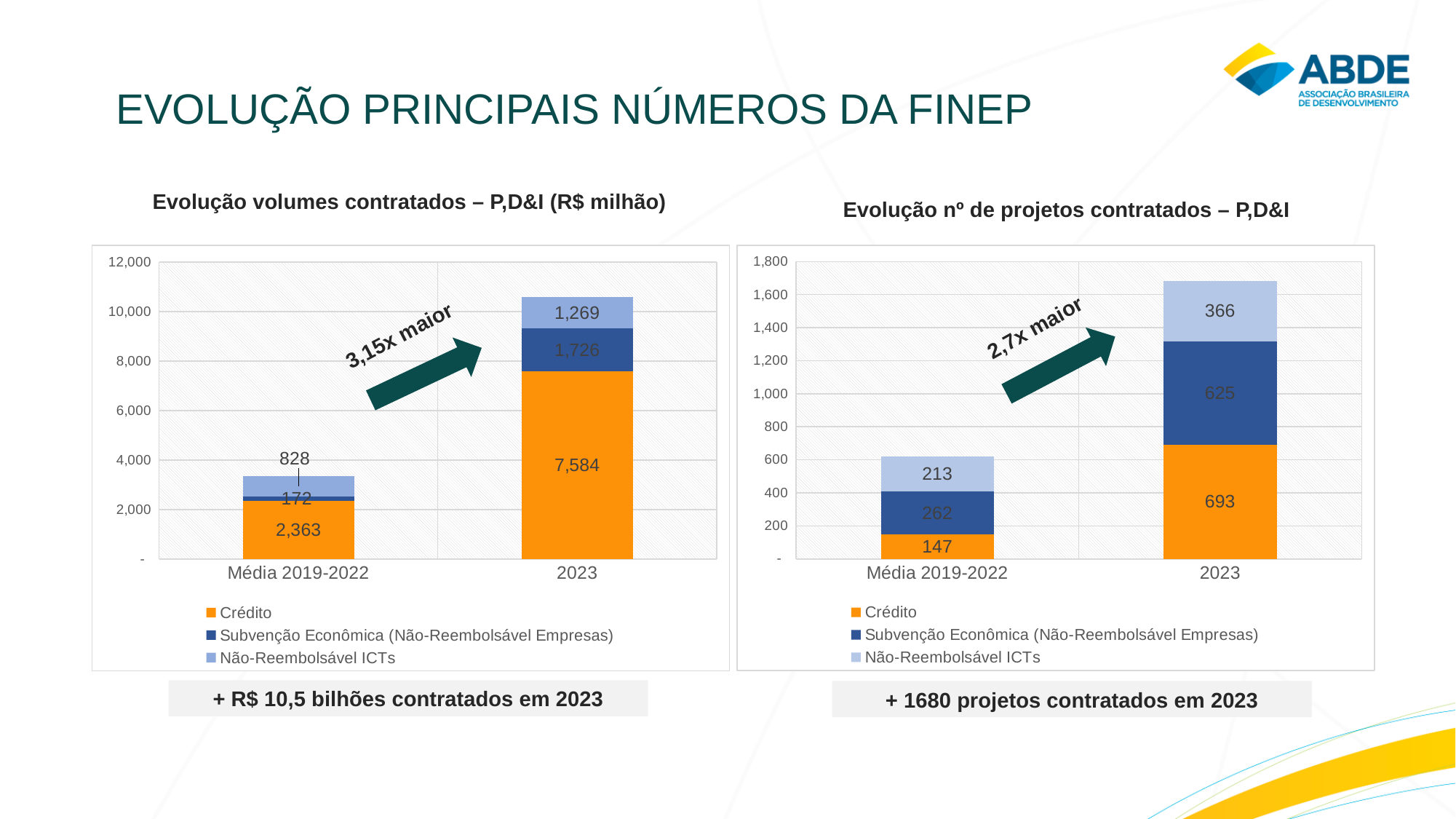

EVOLUÇÃO PRINCIPAIS NÚMEROS DA FINEP
Evolução volumes contratados – P,D&I (R$ milhão)

### Chart

| Category | Crédito | Subvenção Econômica (Não-Reembolsável Empresas) | Não-Reembolsável ICTs |
|---|---|---|---|
| Média 2019-2022 | 2363.0 | 171.75 | 828.25 |
| 2023 | 7584.0 | 1726.0 | 1269.0 |
3,15x maior

+ R$ 10,5 bilhões contratados em 2023
Evolução nº de projetos contratados – P,D&I

### Chart

| Category | Crédito | Subvenção Econômica (Não-Reembolsável Empresas) | Não-Reembolsável ICTs |
|---|---|---|---|
| Média 2019-2022 | 146.75 | 261.75 | 212.5 |
| 2023 | 693.0 | 625.0 | 366.0 |
2,7x maior

+ 1680 projetos contratados em 2023